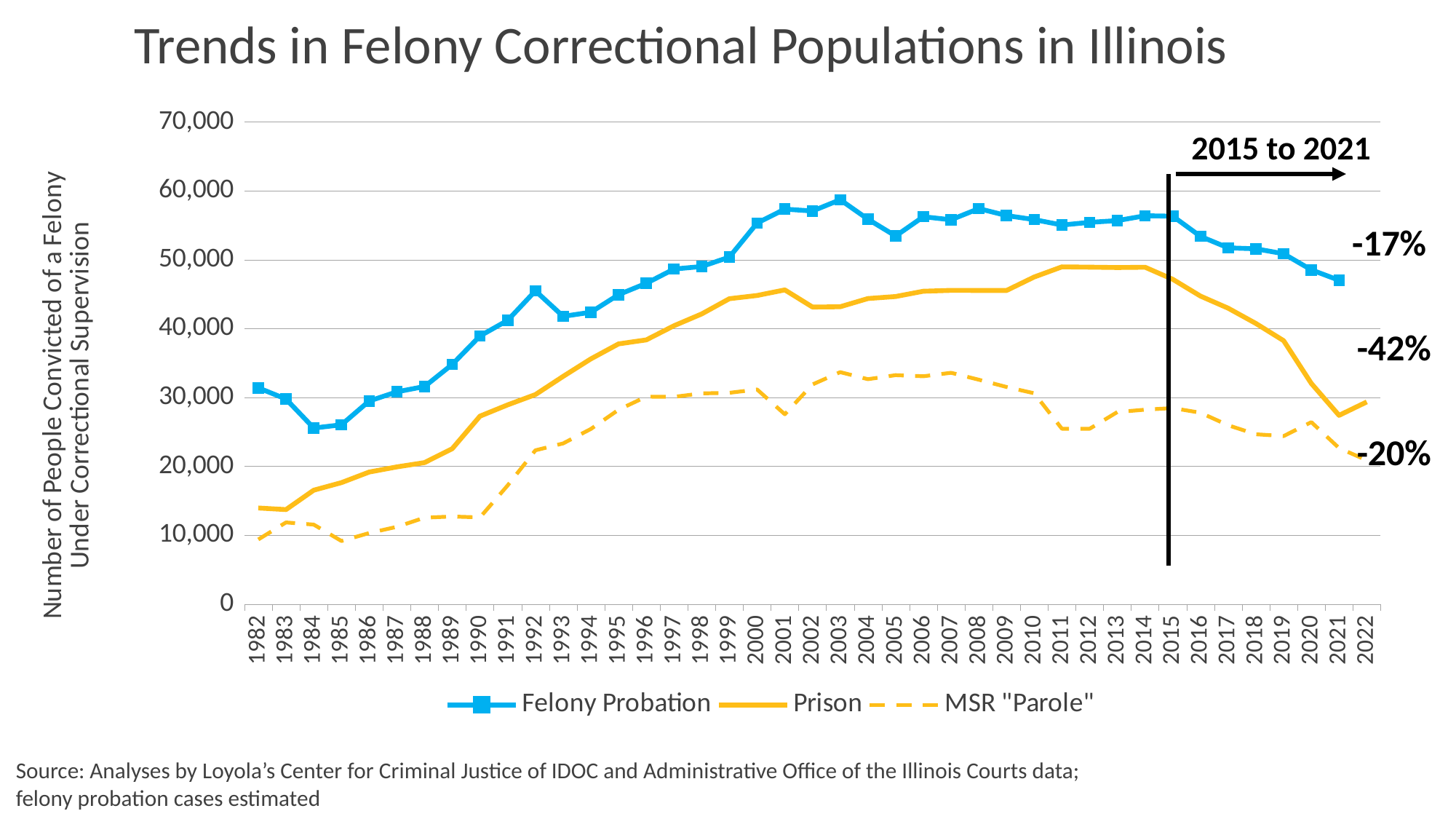

# Trends in Felony Correctional Populations in Illinois

### Chart

| Category | Felony Probation | Prison | MSR "Parole" |
|---|---|---|---|
| 1982 | 31413.0 | 13967.0 | 9394.0 |
| 1983 | 29786.0 | 13735.0 | 11866.0 |
| 1984 | 25574.0 | 16549.0 | 11556.0 |
| 1985 | 26039.0 | 17649.0 | 9173.0 |
| 1986 | 29499.0 | 19184.0 | 10327.0 |
| 1987 | 30835.0 | 19928.0 | 11229.0 |
| 1988 | 31606.0 | 20554.0 | 12561.0 |
| 1989 | 34816.0 | 22576.0 | 12731.0 |
| 1990 | 38943.0 | 27295.0 | 12599.0 |
| 1991 | 41214.0 | 28941.0 | 17245.0 |
| 1992 | 45492.0 | 30432.0 | 22343.0 |
| 1993 | 41794.0 | 33072.0 | 23339.0 |
| 1994 | 42384.0 | 35614.0 | 25436.0 |
| 1995 | 44937.0 | 37790.0 | 28234.0 |
| 1996 | 46588.0 | 38373.0 | 30136.0 |
| 1997 | 48657.0 | 40425.0 | 30106.0 |
| 1998 | 49028.0 | 42140.0 | 30610.0 |
| 1999 | 50394.0 | 44355.0 | 30691.0 |
| 2000 | 55330.050955414015 | 44819.0 | 31175.0 |
| 2001 | 57357.08750437522 | 45629.0 | 27571.0 |
| 2002 | 57087.11940700809 | 43142.0 | 31908.0 |
| 2003 | 58717.35202792153 | 43186.0 | 33692.0 |
| 2004 | 55898.29244060475 | 44379.0 | 32666.0 |
| 2005 | 53452.57777777778 | 44669.0 | 33255.0 |
| 2006 | 56254.33568548387 | 45440.0 | 33092.0 |
| 2007 | 55810.15407920364 | 45565.0 | 33596.0 |
| 2008 | 57430.87930011863 | 45548.0 | 32594.0 |
| 2009 | 56422.82809038547 | 45545.0 | 31539.0 |
| 2010 | 55837.12832587709 | 47504.0 | 30621.0 |
| 2011 | 55051.88997555012 | 48978.0 | 25465.0 |
| 2012 | 55438.50954274354 | 48934.0 | 25464.0 |
| 2013 | 55692.46282306163 | 48877.0 | 27900.0 |
| 2014 | 56400.05570152391 | 48921.0 | 28242.0 |
| 2015 | 56326.16348773842 | 47166.0 | 28478.0 |
| 2016 | 53404.22458386684 | 44734.0 | 27794.0 |
| 2017 | 51733.9682733374 | 42970.0 | 25974.0 |
| 2018 | 51600.36 | 40758.0 | 24671.0 |
| 2019 | 50879.0 | 38259.0 | 24406.0 |
| 2020 | 48540.0 | 32048.0 | 26426.0 |
| 2021 | 47029.0 | 27413.0 | 22663.0 |
| 2022 | None | 29366.0 | 20895.0 |
2015 to 2021
-17%
-42%
-20%
Source: Analyses by Loyola’s Center for Criminal Justice of IDOC and Administrative Office of the Illinois Courts data;
felony probation cases estimated